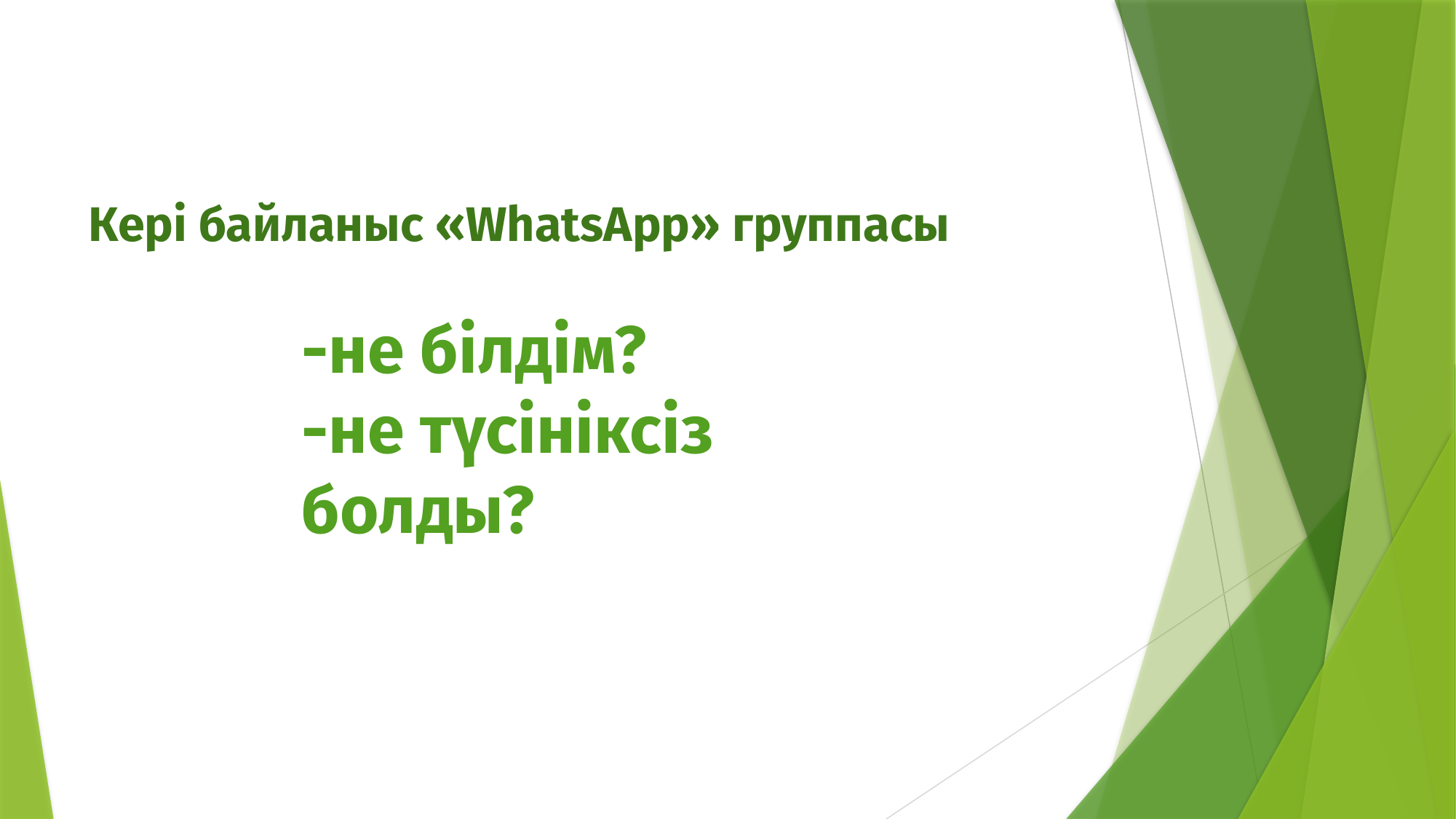

Кері байланыс «WhatsApp» группасы
-не білдім?
-не түсініксіз болды?